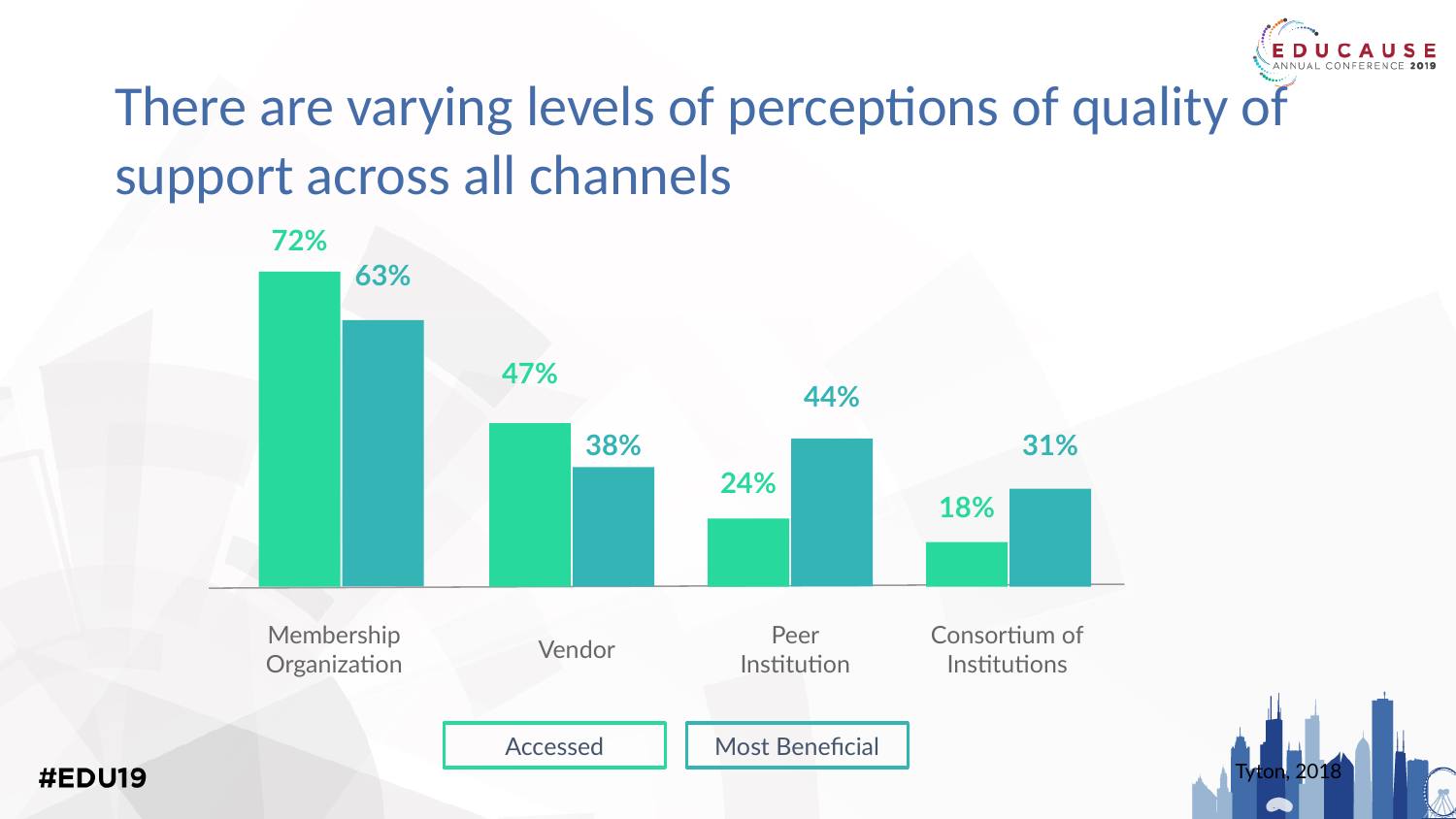

# There are varying levels of perceptions of quality of support across all channels
72%
63%

47%
44%
38%
31%

24%

18%

Membership Organization
Vendor
Peer Institution
Consortium of Institutions
Accessed
Most Beneficial
Tyton, 2018
3. What we’ve learned about the field